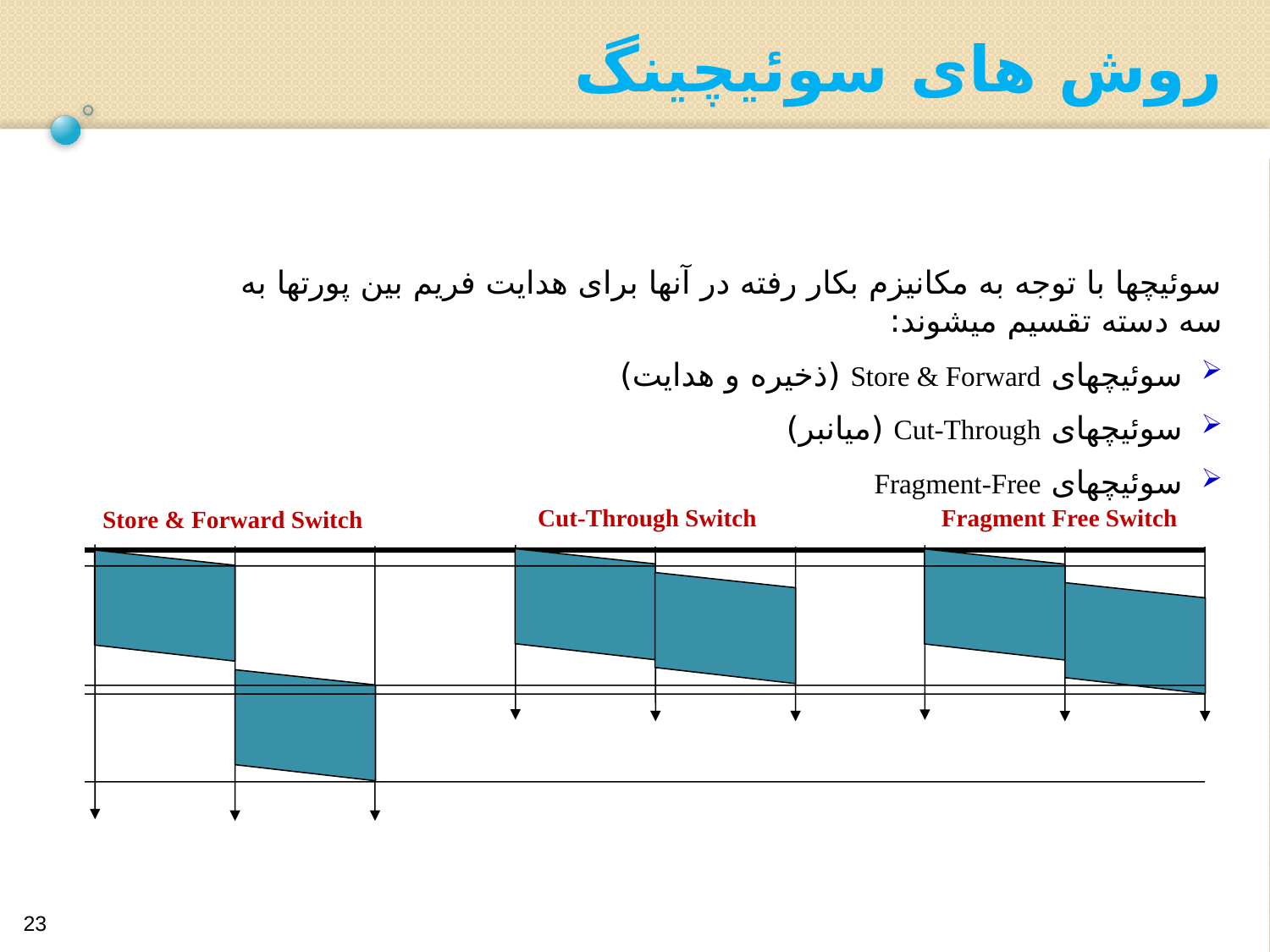

روش های سوئیچینگ
سوئیچها با توجه به مکانیزم بکار رفته در آنها برای هدایت فریم بین پورتها به سه دسته تقسیم میشوند:
 سوئیچهای Store & Forward (ذخیره و هدایت)
 سوئیچهای Cut-Through (میانبر)
 سوئیچهای Fragment-Free
Cut-Through Switch
Fragment Free Switch
Store & Forward Switch

23